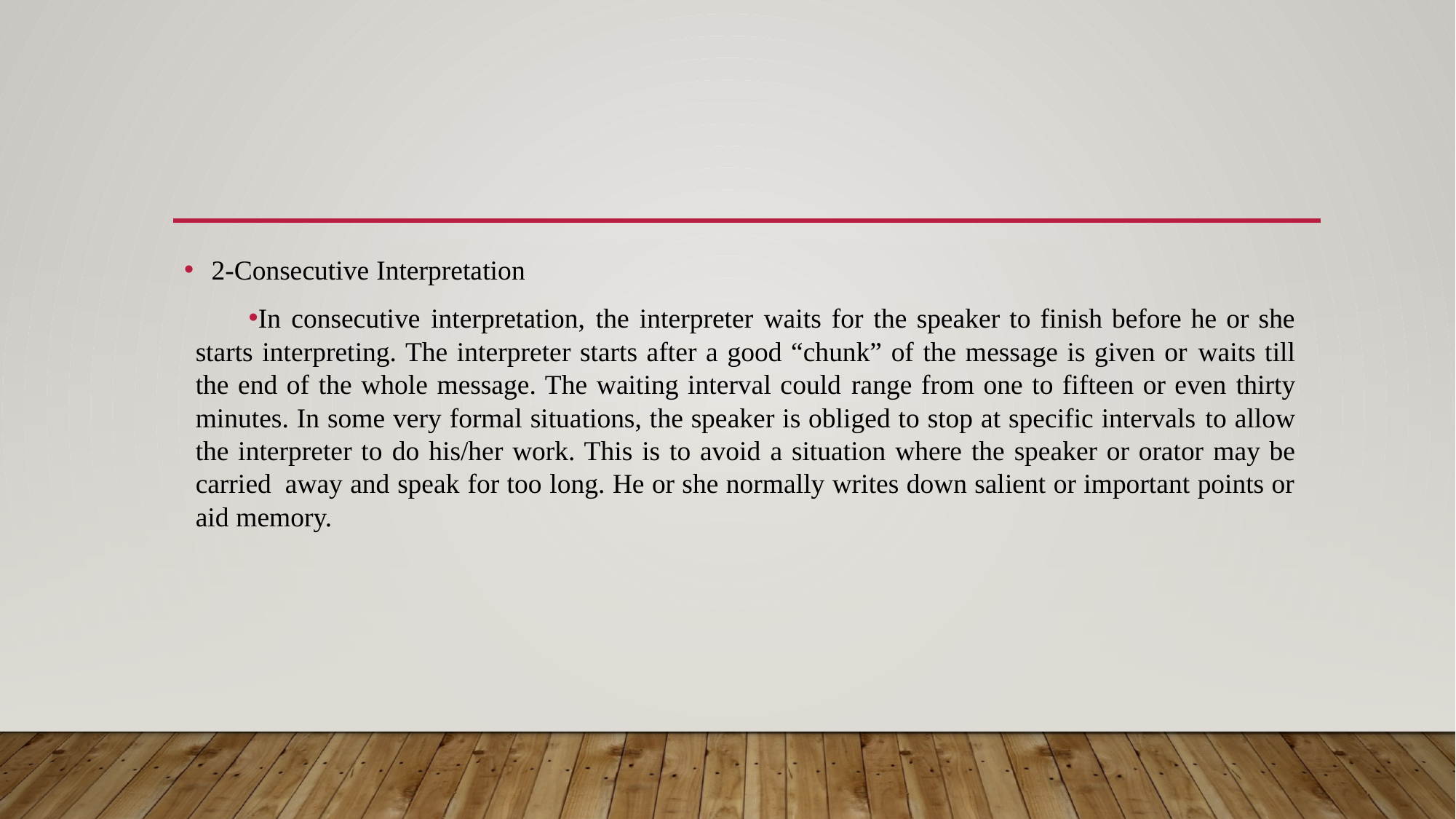

#
2-Consecutive Interpretation
In consecutive interpretation, the interpreter waits for the speaker to finish before he or she starts interpreting. The interpreter starts after a good “chunk” of the message is given or waits till the end of the whole message. The waiting interval could range from one to fifteen or even thirty minutes. In some very formal situations, the speaker is obliged to stop at specific intervals to allow the interpreter to do his/her work. This is to avoid a situation where the speaker or orator may be carried away and speak for too long. He or she normally writes down salient or important points or aid memory.